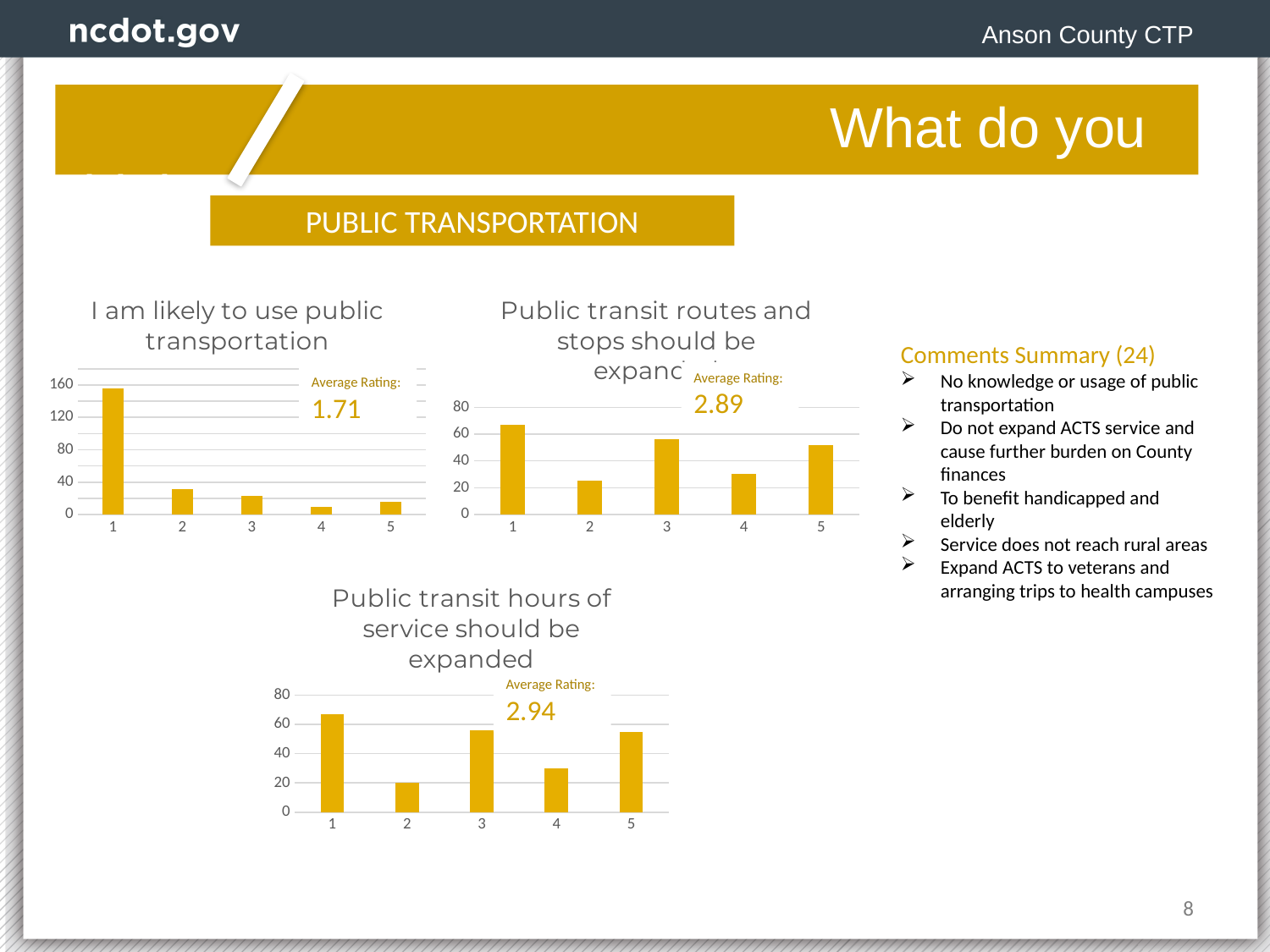

Anson County CTP

						What do you think?
PUBLIC TRANSPORTATION

### Chart: I am likely to use public transportation

| Category |  |
|---|---|
| 1 | 156.0 |
| 2 | 31.0 |
| 3 | 23.0 |
| 4 | 9.0 |
| 5 | 16.0 |

### Chart: Public transit routes and stops should be expanded

| Category |  |
|---|---|
| 1 | 67.0 |
| 2 | 25.0 |
| 3 | 56.0 |
| 4 | 30.0 |
| 5 | 52.0 |
Comments Summary (24)
No knowledge or usage of public transportation
Do not expand ACTS service and cause further burden on County finances
To benefit handicapped and elderly
Service does not reach rural areas
Expand ACTS to veterans and arranging trips to health campuses
Average Rating:
2.89
Average Rating:
1.71

### Chart: Public transit hours of service should be expanded

| Category |  |
|---|---|
| 1 | 67.0 |
| 2 | 20.0 |
| 3 | 56.0 |
| 4 | 30.0 |
| 5 | 55.0 |
Average Rating:
2.94
8